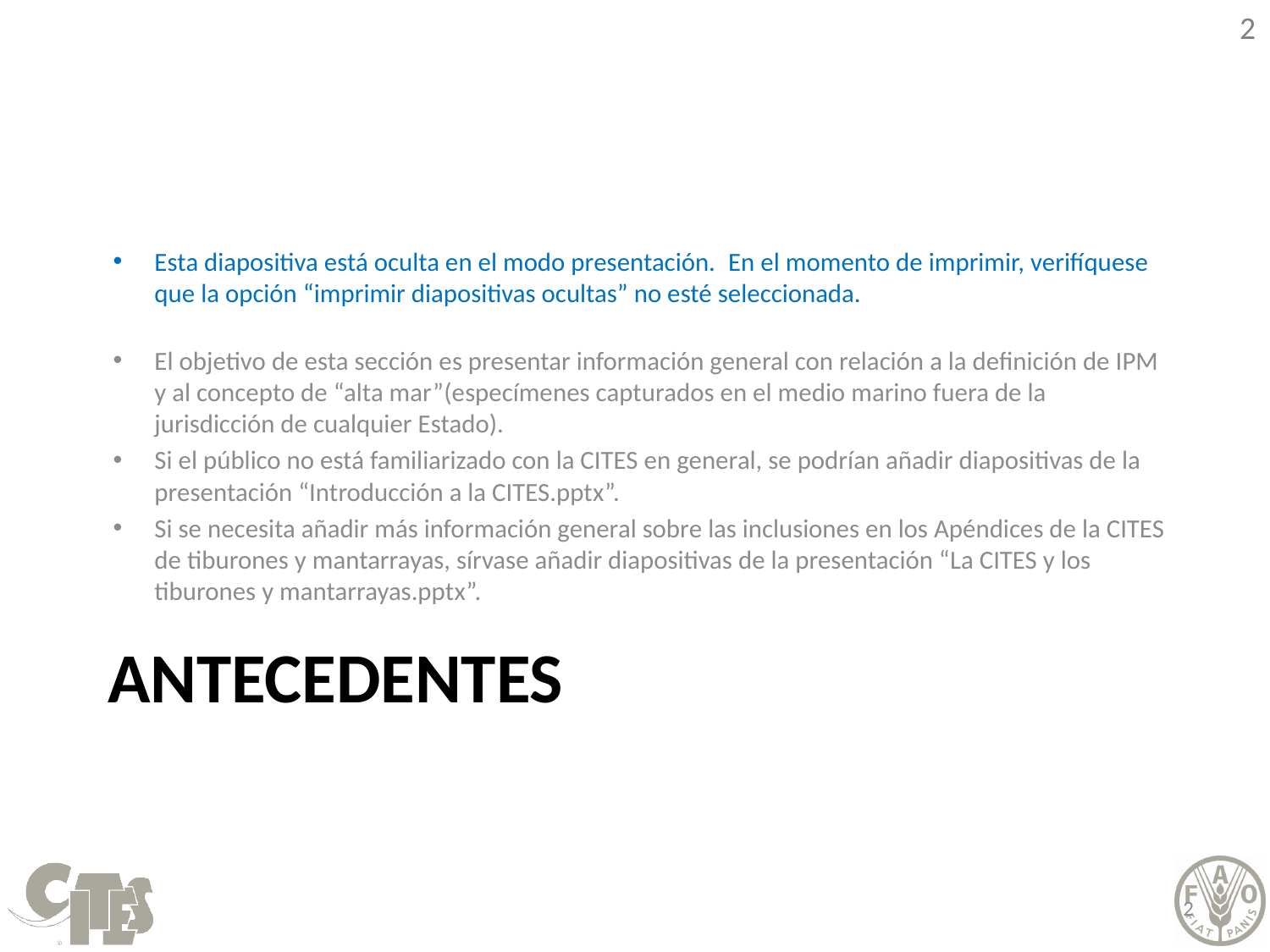

Esta diapositiva está oculta en el modo presentación.  En el momento de imprimir, verifíquese que la opción “imprimir diapositivas ocultas” no esté seleccionada.
El objetivo de esta sección es presentar información general con relación a la definición de IPM y al concepto de “alta mar”(especímenes capturados en el medio marino fuera de la jurisdicción de cualquier Estado).
Si el público no está familiarizado con la CITES en general, se podrían añadir diapositivas de la presentación “Introducción a la CITES.pptx”.
Si se necesita añadir más información general sobre las inclusiones en los Apéndices de la CITES de tiburones y mantarrayas, sírvase añadir diapositivas de la presentación “La CITES y los tiburones y mantarrayas.pptx”.
# Antecedentes
2